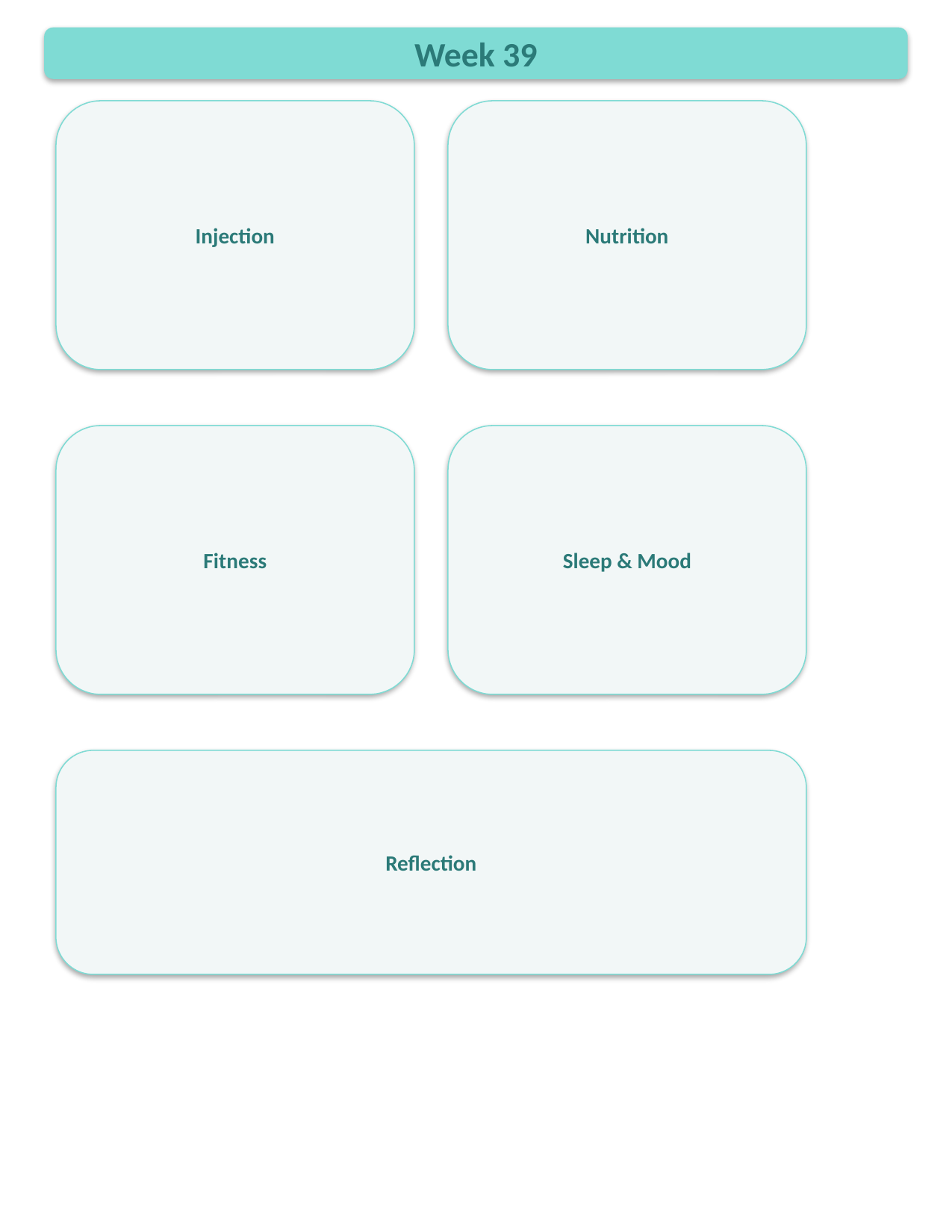

Week 39
Injection
Nutrition
Fitness
Sleep & Mood
Reflection